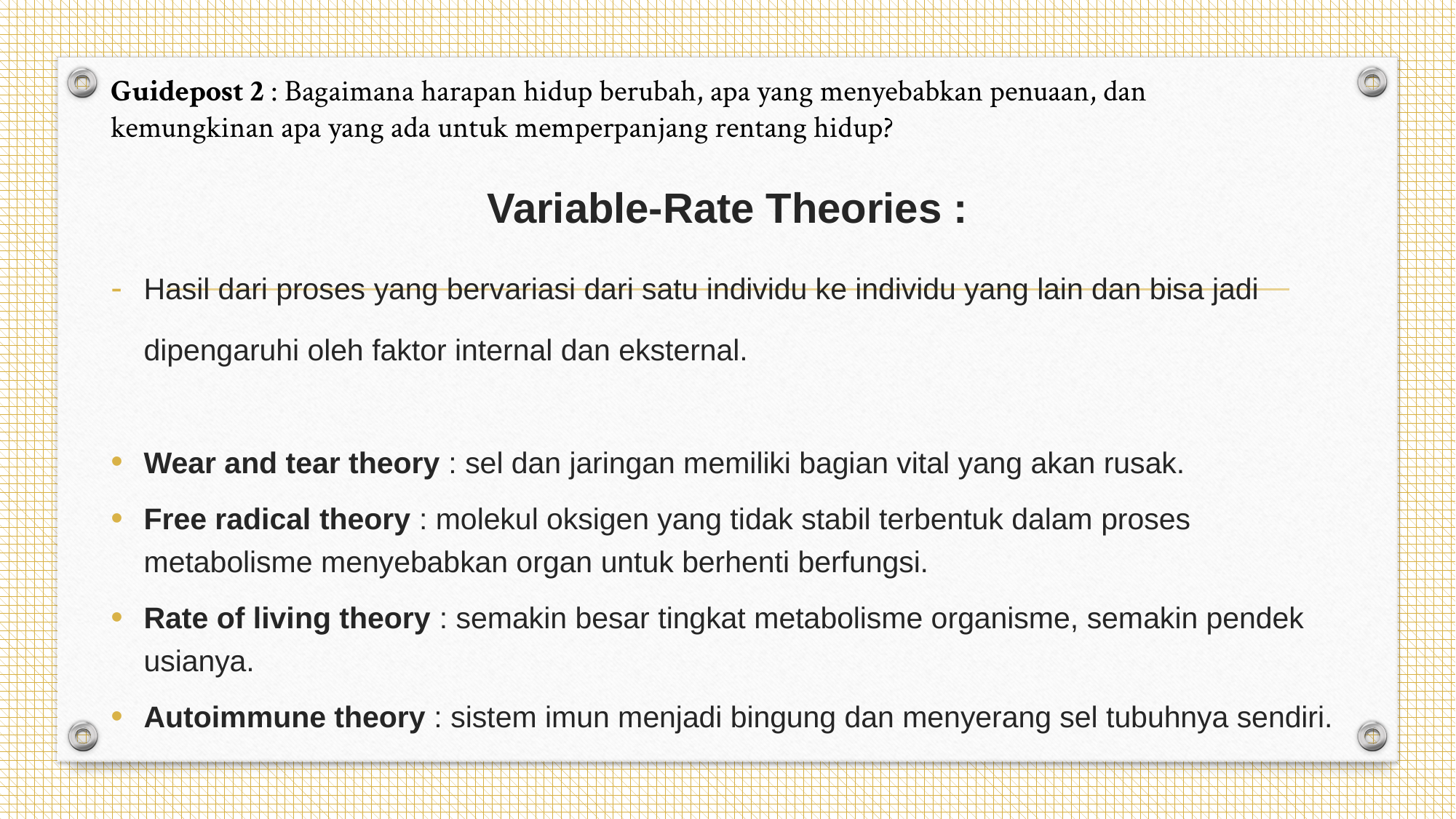

Guidepost 2 : Bagaimana harapan hidup berubah, apa yang menyebabkan penuaan, dan kemungkinan apa yang ada untuk memperpanjang rentang hidup?

Variable-Rate Theories :
Hasil dari proses yang bervariasi dari satu individu ke individu yang lain dan bisa jadi dipengaruhi oleh faktor internal dan eksternal.

Wear and tear theory : sel dan jaringan memiliki bagian vital yang akan rusak.
Free radical theory : molekul oksigen yang tidak stabil terbentuk dalam proses metabolisme menyebabkan organ untuk berhenti berfungsi.
Rate of living theory : semakin besar tingkat metabolisme organisme, semakin pendek usianya.
Autoimmune theory : sistem imun menjadi bingung dan menyerang sel tubuhnya sendiri.